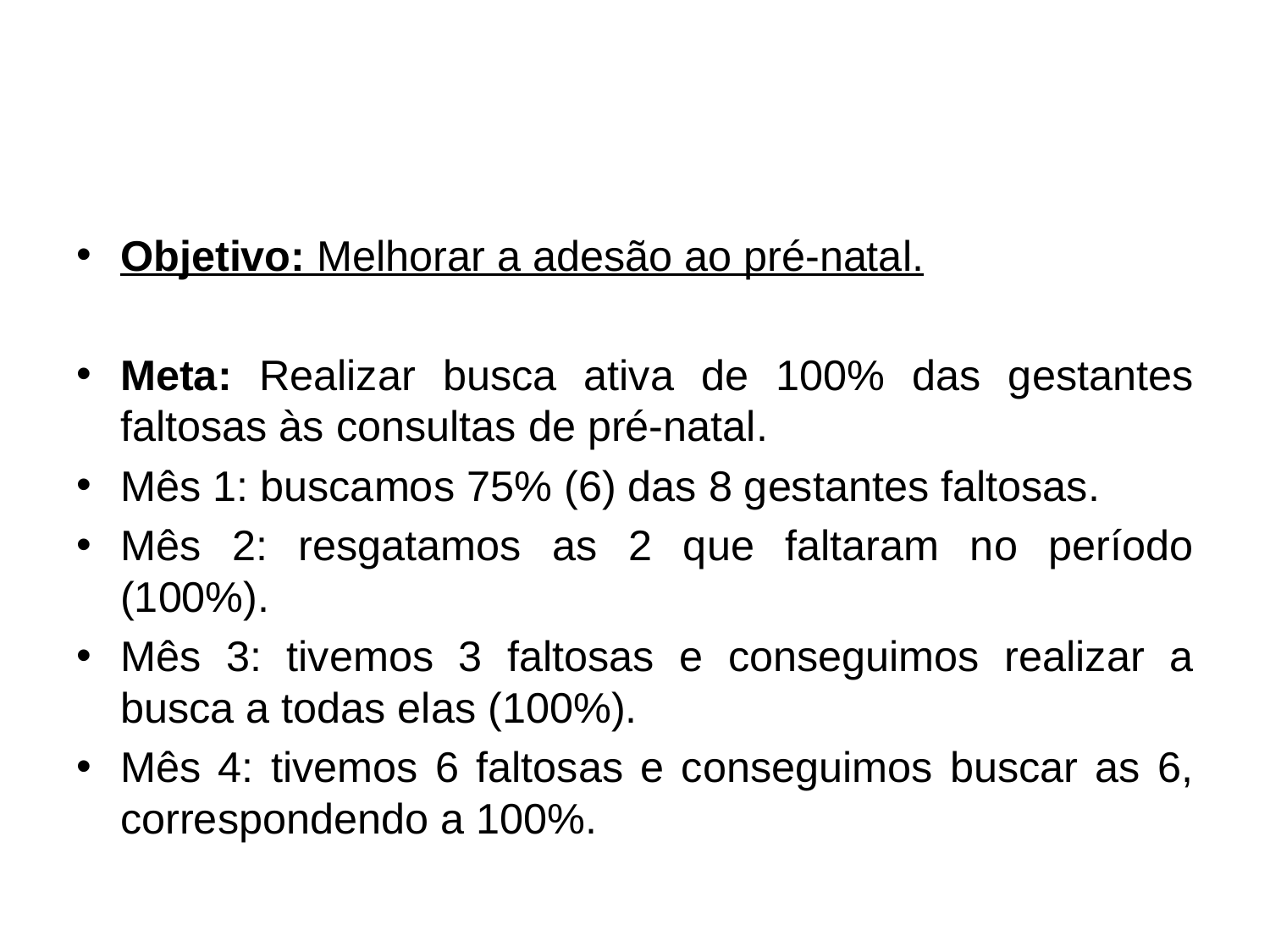

#
Objetivo: Melhorar a adesão ao pré-natal.

Meta: Realizar busca ativa de 100% das gestantes faltosas às consultas de pré-natal.
Mês 1: buscamos 75% (6) das 8 gestantes faltosas.
Mês 2: resgatamos as 2 que faltaram no período (100%).
Mês 3: tivemos 3 faltosas e conseguimos realizar a busca a todas elas (100%).
Mês 4: tivemos 6 faltosas e conseguimos buscar as 6, correspondendo a 100%.